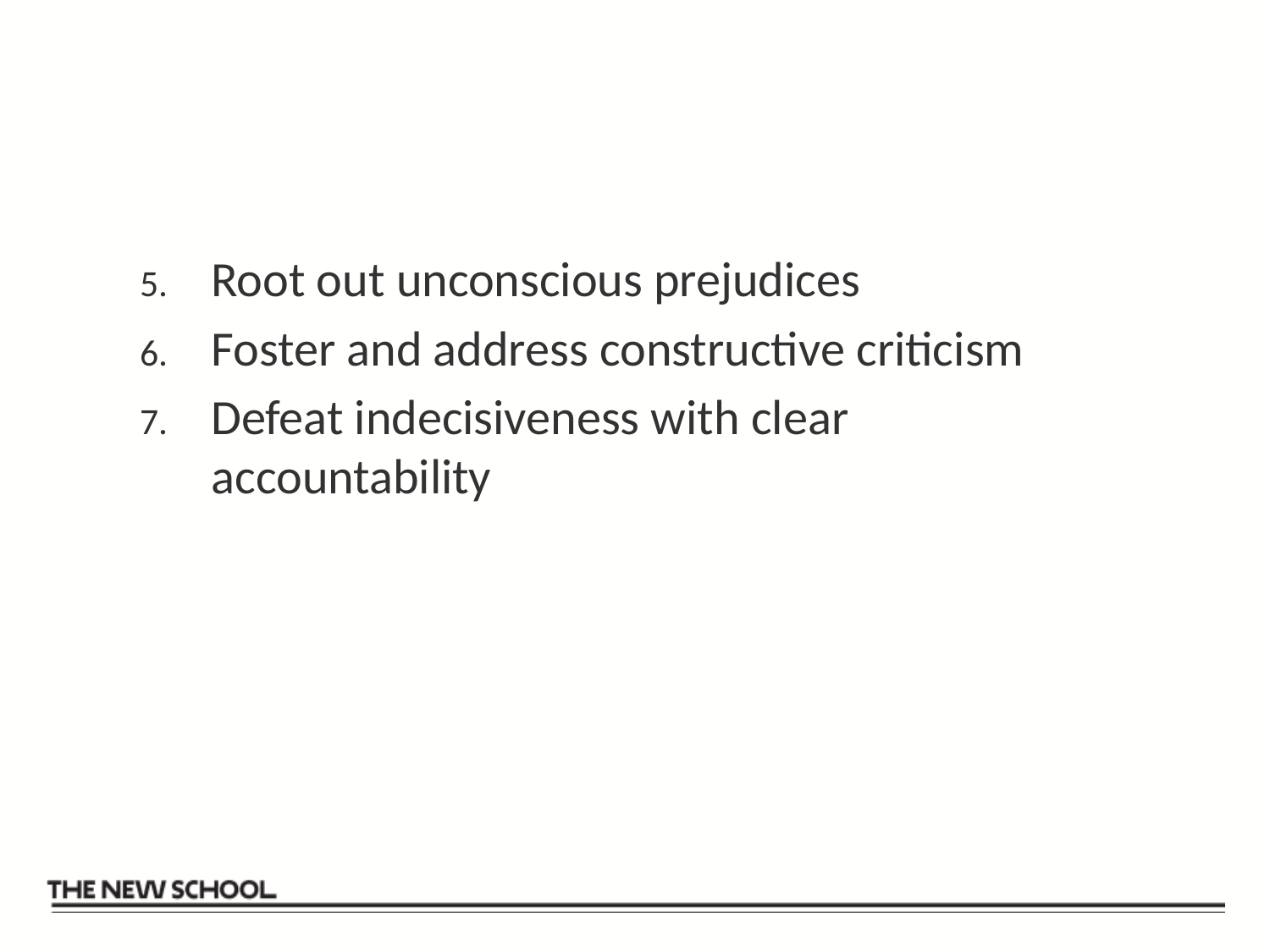

#
Root out unconscious prejudices
Foster and address constructive criticism
Defeat indecisiveness with clear accountability